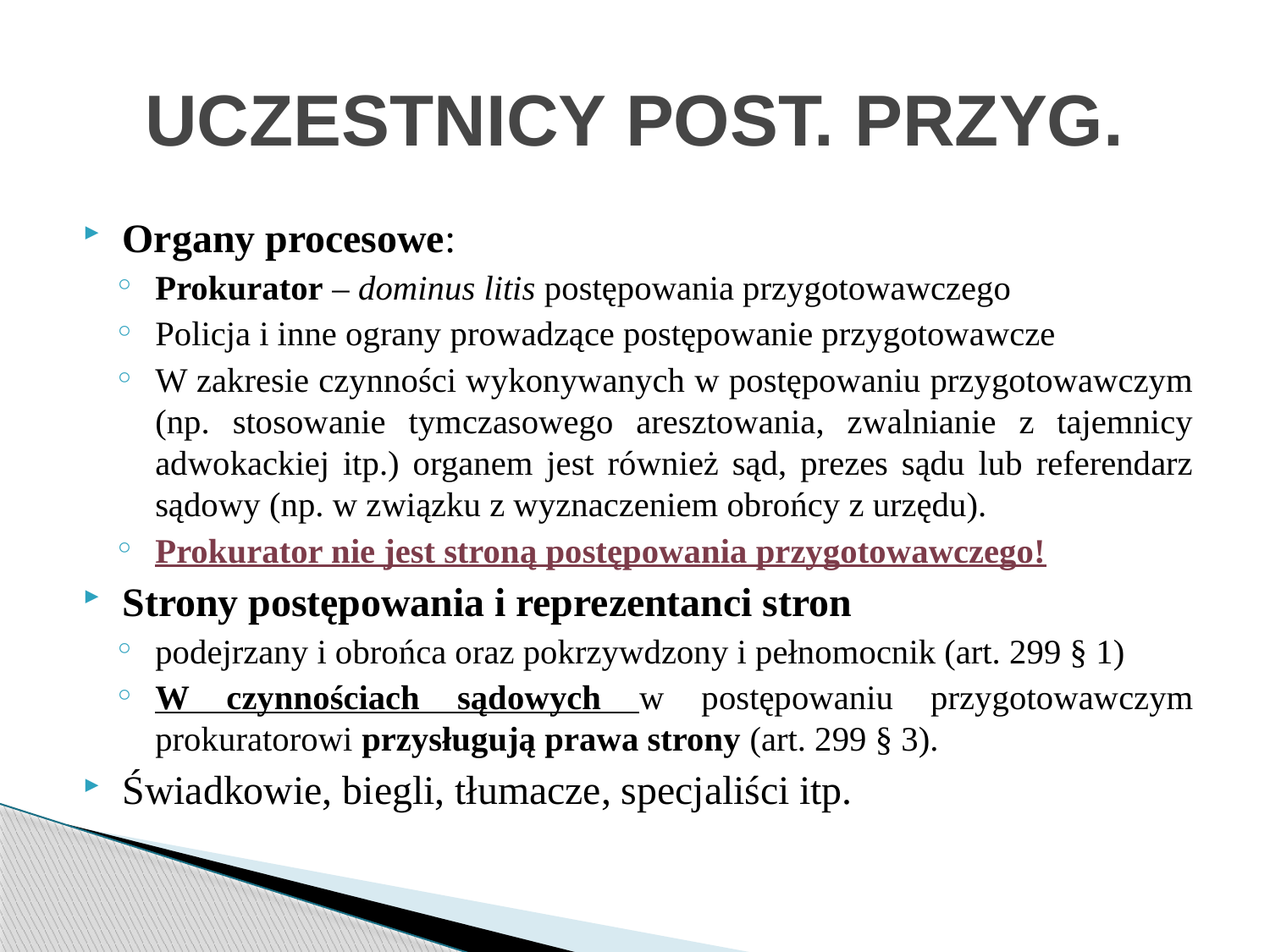

# UCZESTNICY POST. PRZYG.
Organy procesowe:
Prokurator – dominus litis postępowania przygotowawczego
Policja i inne ograny prowadzące postępowanie przygotowawcze
W zakresie czynności wykonywanych w postępowaniu przygotowawczym (np. stosowanie tymczasowego aresztowania, zwalnianie z tajemnicy adwokackiej itp.) organem jest również sąd, prezes sądu lub referendarz sądowy (np. w związku z wyznaczeniem obrońcy z urzędu).
Prokurator nie jest stroną postępowania przygotowawczego!
Strony postępowania i reprezentanci stron
podejrzany i obrońca oraz pokrzywdzony i pełnomocnik (art. 299 § 1)
W czynnościach sądowych w postępowaniu przygotowawczym prokuratorowi przysługują prawa strony (art. 299 § 3).
Świadkowie, biegli, tłumacze, specjaliści itp.